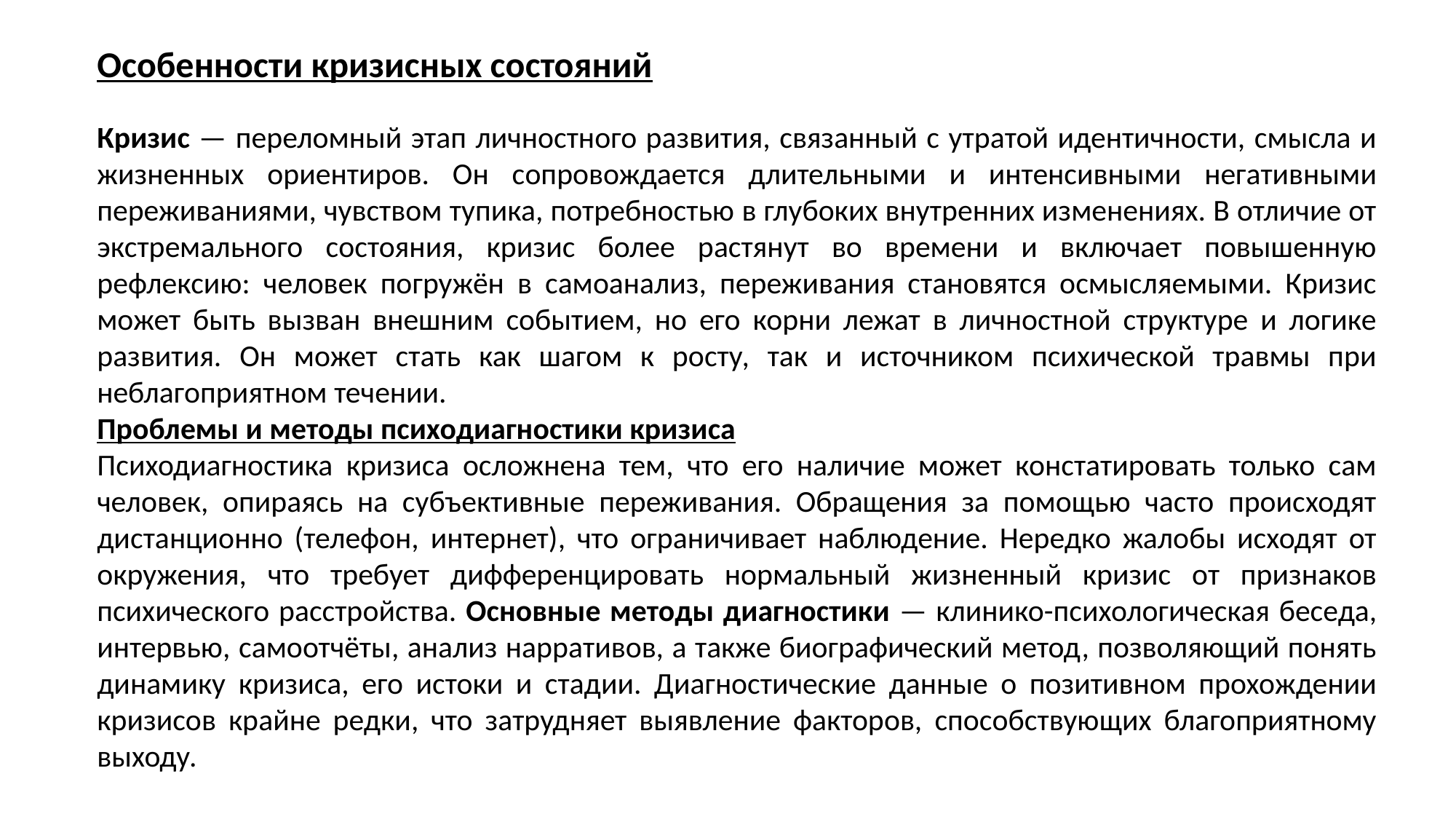

Особенности кризисных состояний

Кризис — переломный этап личностного развития, связанный с утратой идентичности, смысла и жизненных ориентиров. Он сопровождается длительными и интенсивными негативными переживаниями, чувством тупика, потребностью в глубоких внутренних изменениях. В отличие от экстремального состояния, кризис более растянут во времени и включает повышенную рефлексию: человек погружён в самоанализ, переживания становятся осмысляемыми. Кризис может быть вызван внешним событием, но его корни лежат в личностной структуре и логике развития. Он может стать как шагом к росту, так и источником психической травмы при неблагоприятном течении.
Проблемы и методы психодиагностики кризиса
Психодиагностика кризиса осложнена тем, что его наличие может констатировать только сам человек, опираясь на субъективные переживания. Обращения за помощью часто происходят дистанционно (телефон, интернет), что ограничивает наблюдение. Нередко жалобы исходят от окружения, что требует дифференцировать нормальный жизненный кризис от признаков психического расстройства. Основные методы диагностики — клинико-психологическая беседа, интервью, самоотчёты, анализ нарративов, а также биографический метод, позволяющий понять динамику кризиса, его истоки и стадии. Диагностические данные о позитивном прохождении кризисов крайне редки, что затрудняет выявление факторов, способствующих благоприятному выходу.